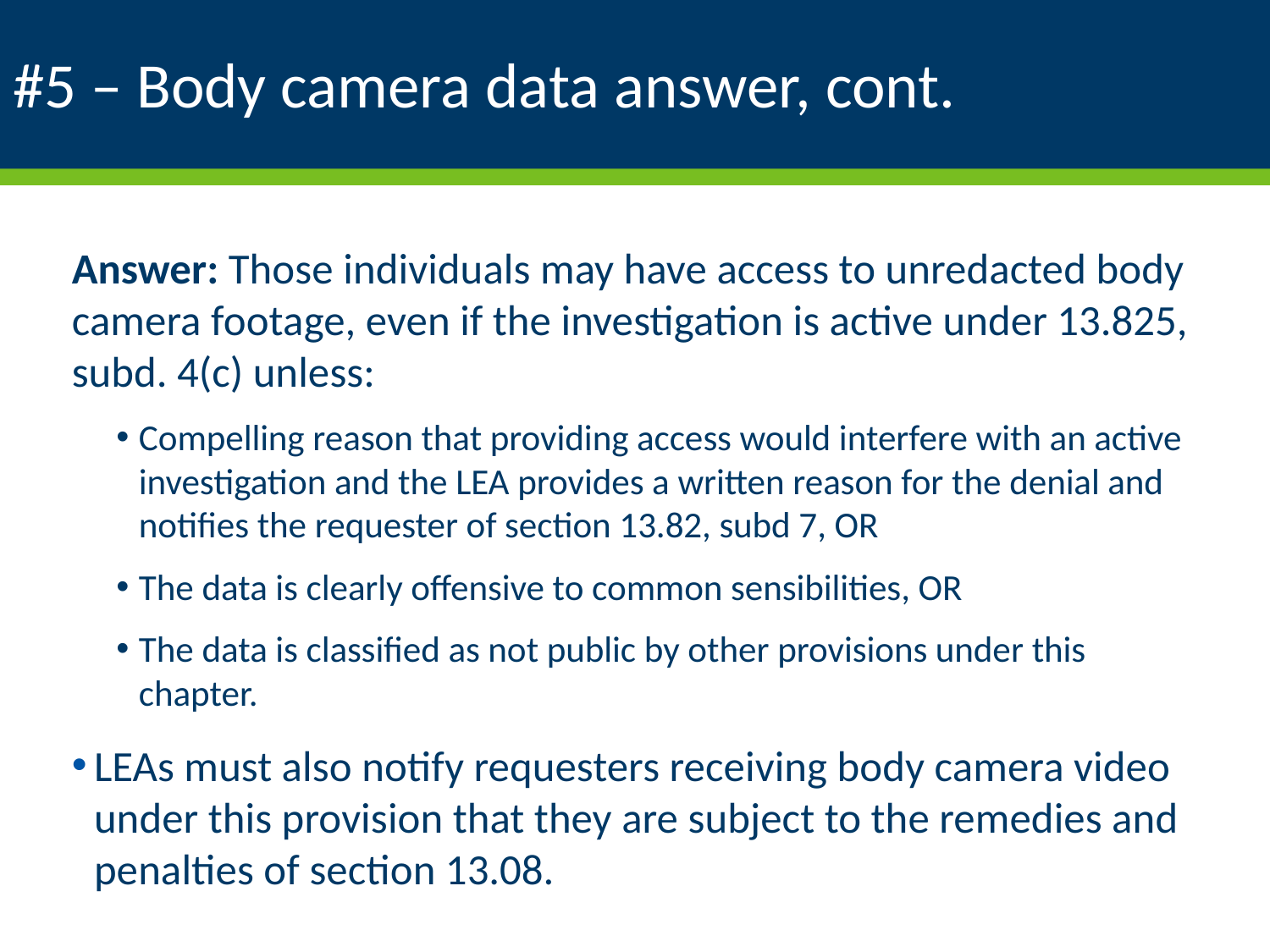

# #5 – Body camera data answer, cont.
Answer: Those individuals may have access to unredacted body camera footage, even if the investigation is active under 13.825, subd. 4(c) unless:
Compelling reason that providing access would interfere with an active investigation and the LEA provides a written reason for the denial and notifies the requester of section 13.82, subd 7, OR
The data is clearly offensive to common sensibilities, OR
The data is classified as not public by other provisions under this chapter.
LEAs must also notify requesters receiving body camera video under this provision that they are subject to the remedies and penalties of section 13.08.